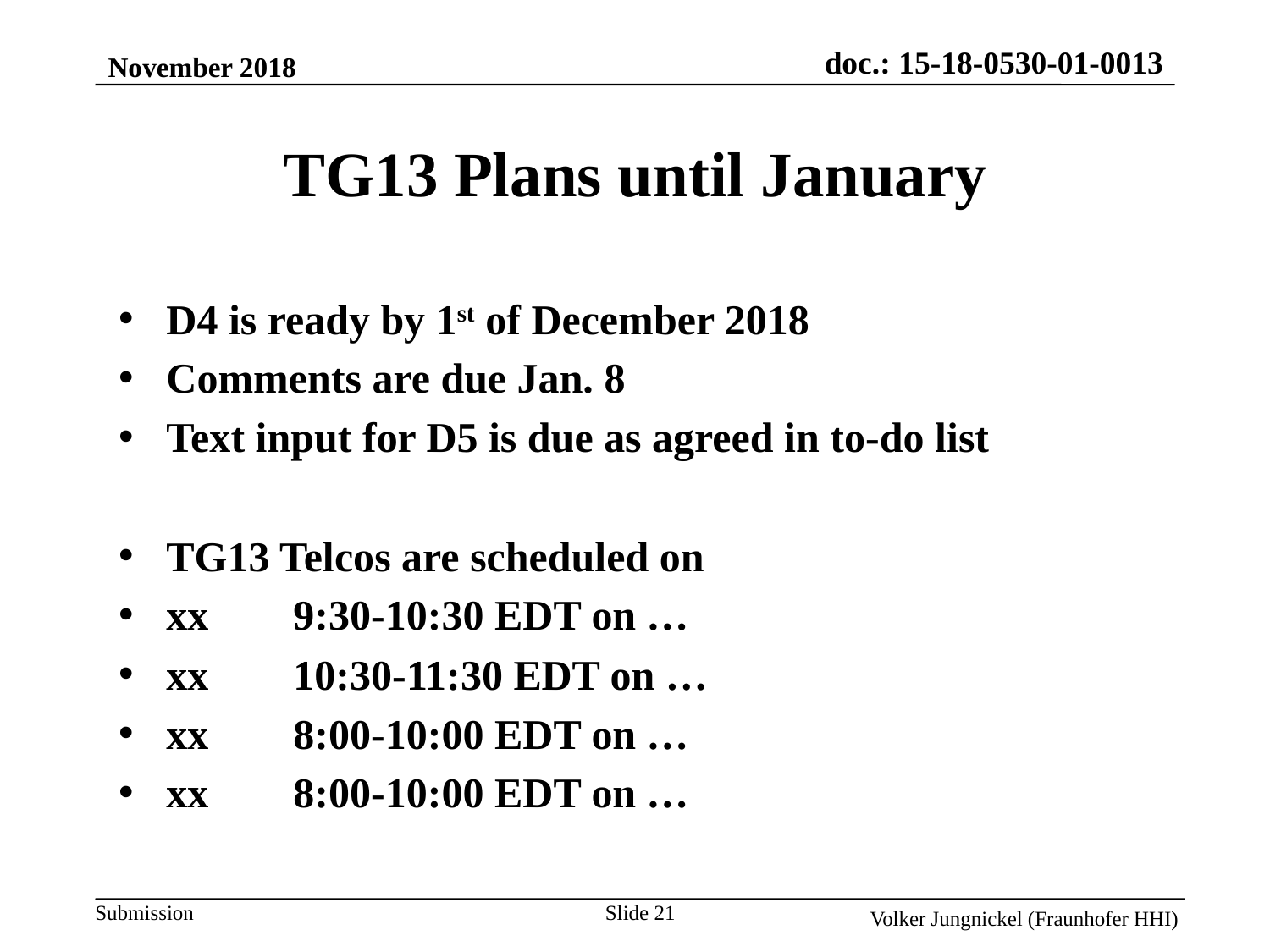

November 2018
TG13 Plans until January
D4 is ready by 1st of December 2018
Comments are due Jan. 8
Text input for D5 is due as agreed in to-do list

TG13 Telcos are scheduled on
xx 	9:30-10:30 EDT on …
xx 	10:30-11:30 EDT on …
xx 	8:00-10:00 EDT on …
xx 	8:00-10:00 EDT on …

Slide 21
Volker Jungnickel (Fraunhofer HHI)